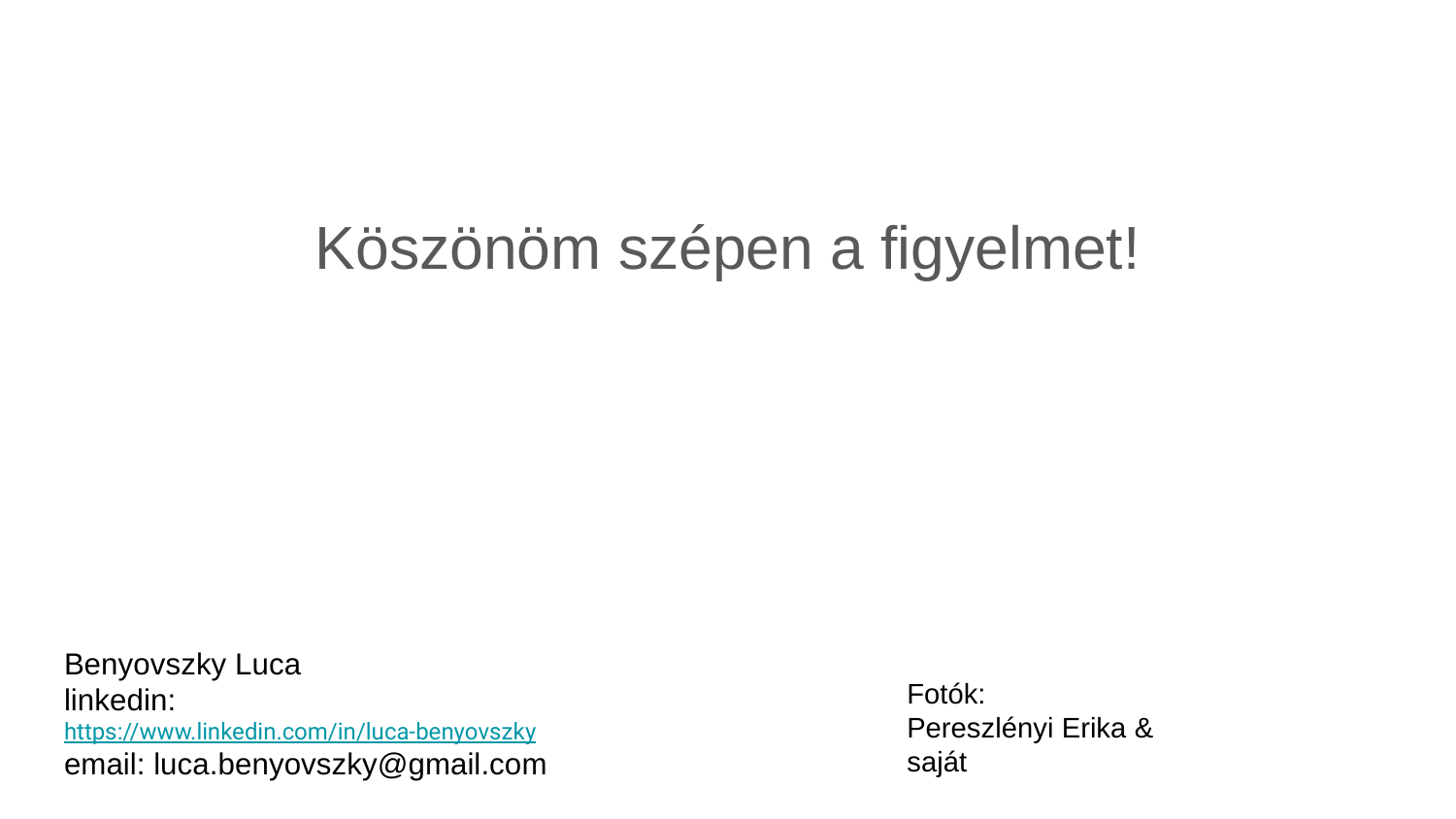

Köszönöm szépen a figyelmet!
Benyovszky Luca
linkedin: https://www.linkedin.com/in/luca-benyovszky
email: luca.benyovszky@gmail.com
Fotók:
Pereszlényi Erika & saját